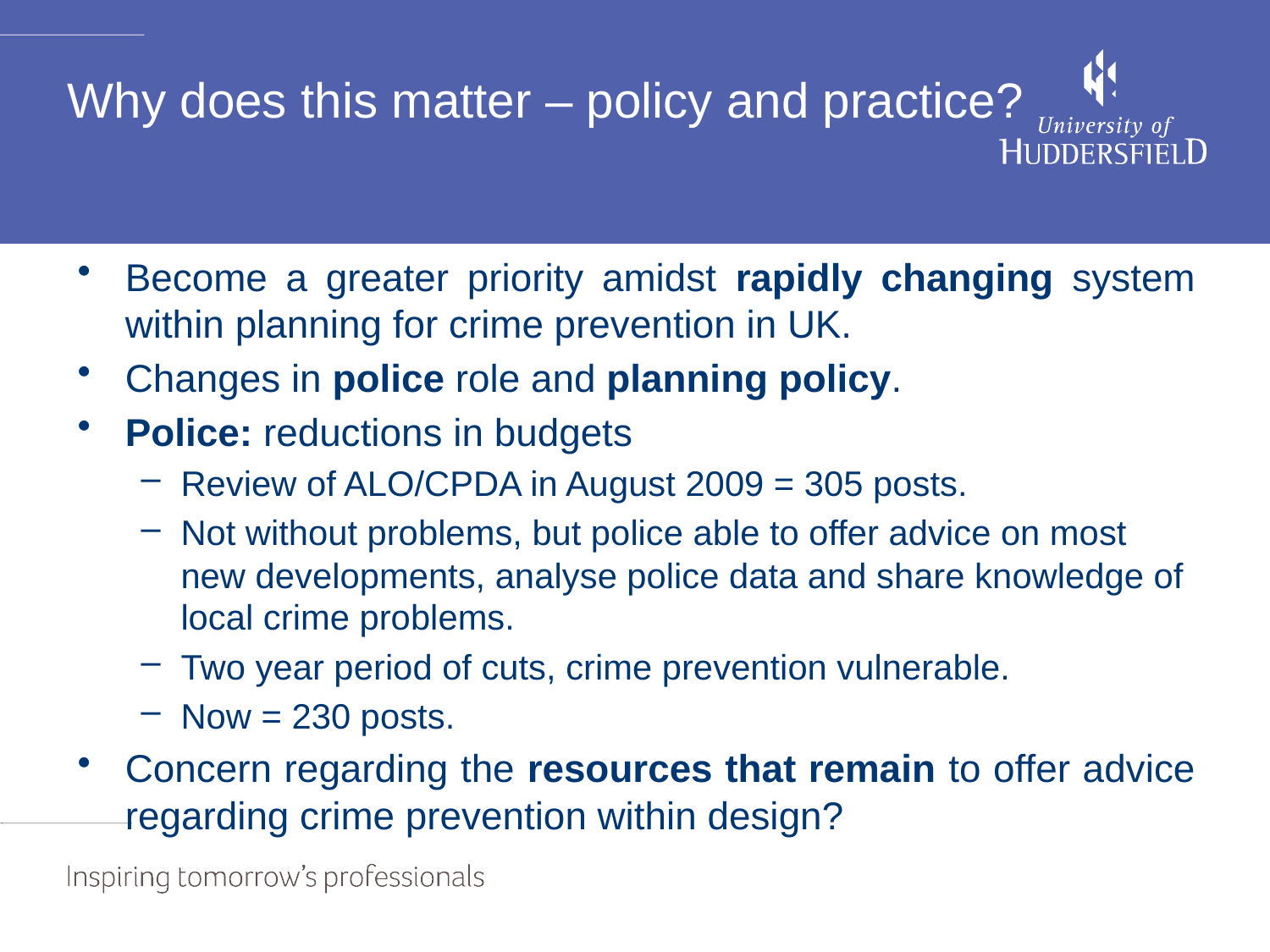

# Why does this matter – policy and practice?
Become a greater priority amidst rapidly changing system within planning for crime prevention in UK.
Changes in police role and planning policy.
Police: reductions in budgets
Review of ALO/CPDA in August 2009 = 305 posts.
Not without problems, but police able to offer advice on most new developments, analyse police data and share knowledge of local crime problems.
Two year period of cuts, crime prevention vulnerable.
Now = 230 posts.
Concern regarding the resources that remain to offer advice regarding crime prevention within design?